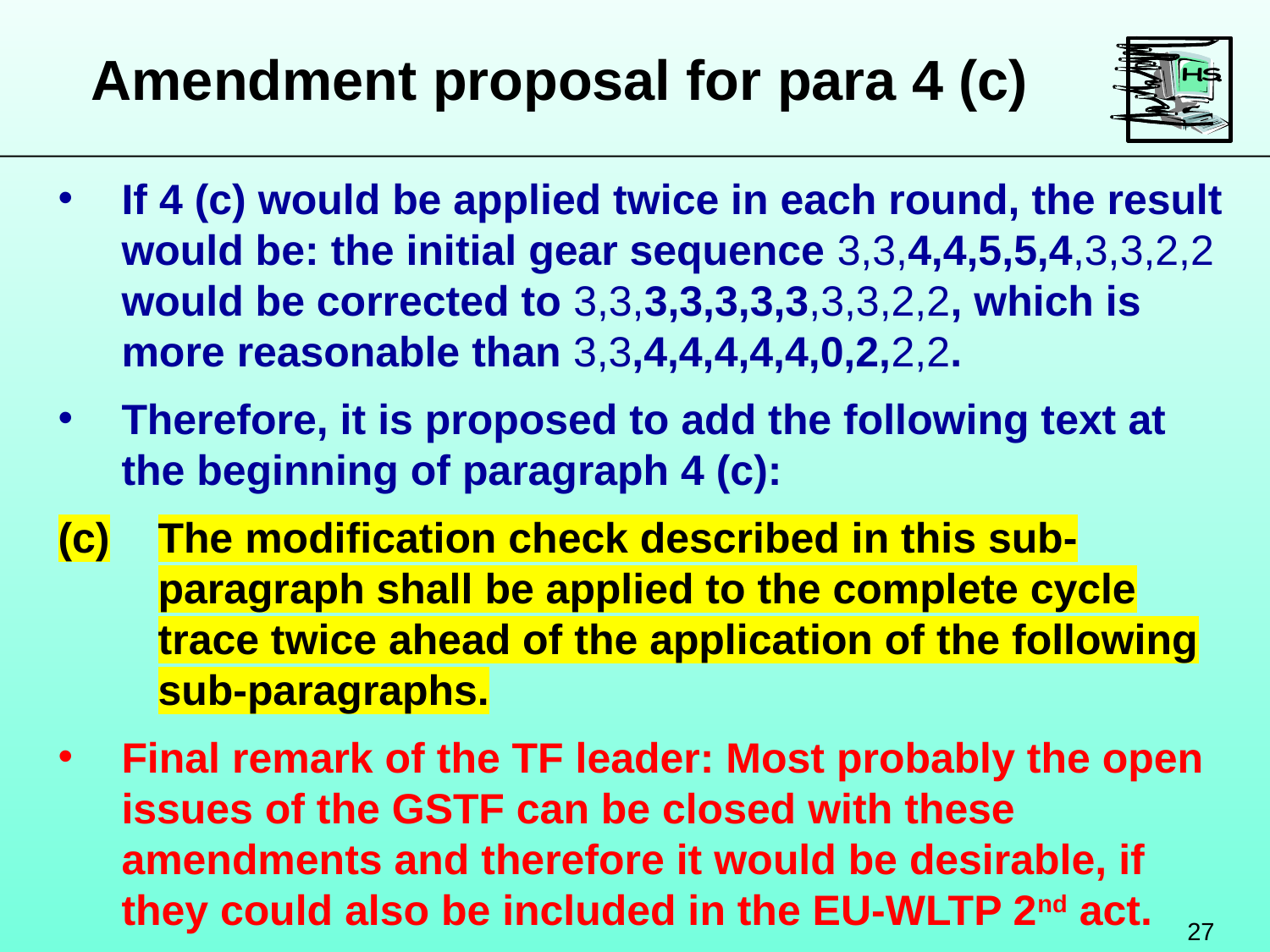

Amendment proposal for para 4 (c)

If 4 (c) would be applied twice in each round, the result would be: the initial gear sequence 3,3,4,4,5,5,4,3,3,2,2 would be corrected to 3,3,3,3,3,3,3,3,3,2,2, which is more reasonable than 3,3,4,4,4,4,4,0,2,2,2.
Therefore, it is proposed to add the following text at the beginning of paragraph 4 (c):
The modification check described in this sub-paragraph shall be applied to the complete cycle trace twice ahead of the application of the following sub-paragraphs.
Final remark of the TF leader: Most probably the open issues of the GSTF can be closed with these amendments and therefore it would be desirable, if they could also be included in the EU-WLTP 2nd act.

27